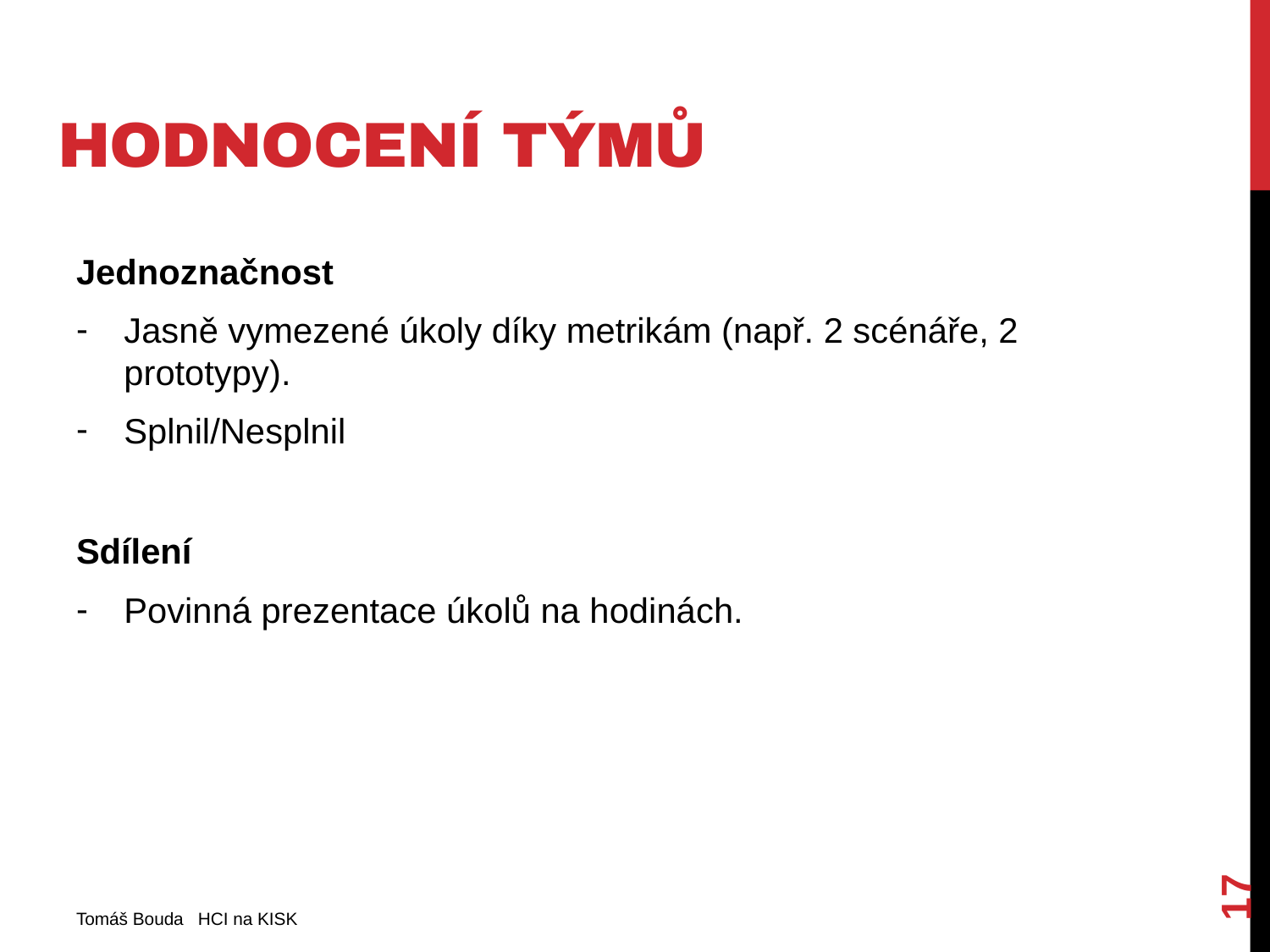

# Hodnocení týmů
Jednoznačnost
Jasně vymezené úkoly díky metrikám (např. 2 scénáře, 2 prototypy).
Splnil/Nesplnil

Sdílení
Povinná prezentace úkolů na hodinách.

17
Tomáš Bouda   HCI na KISK